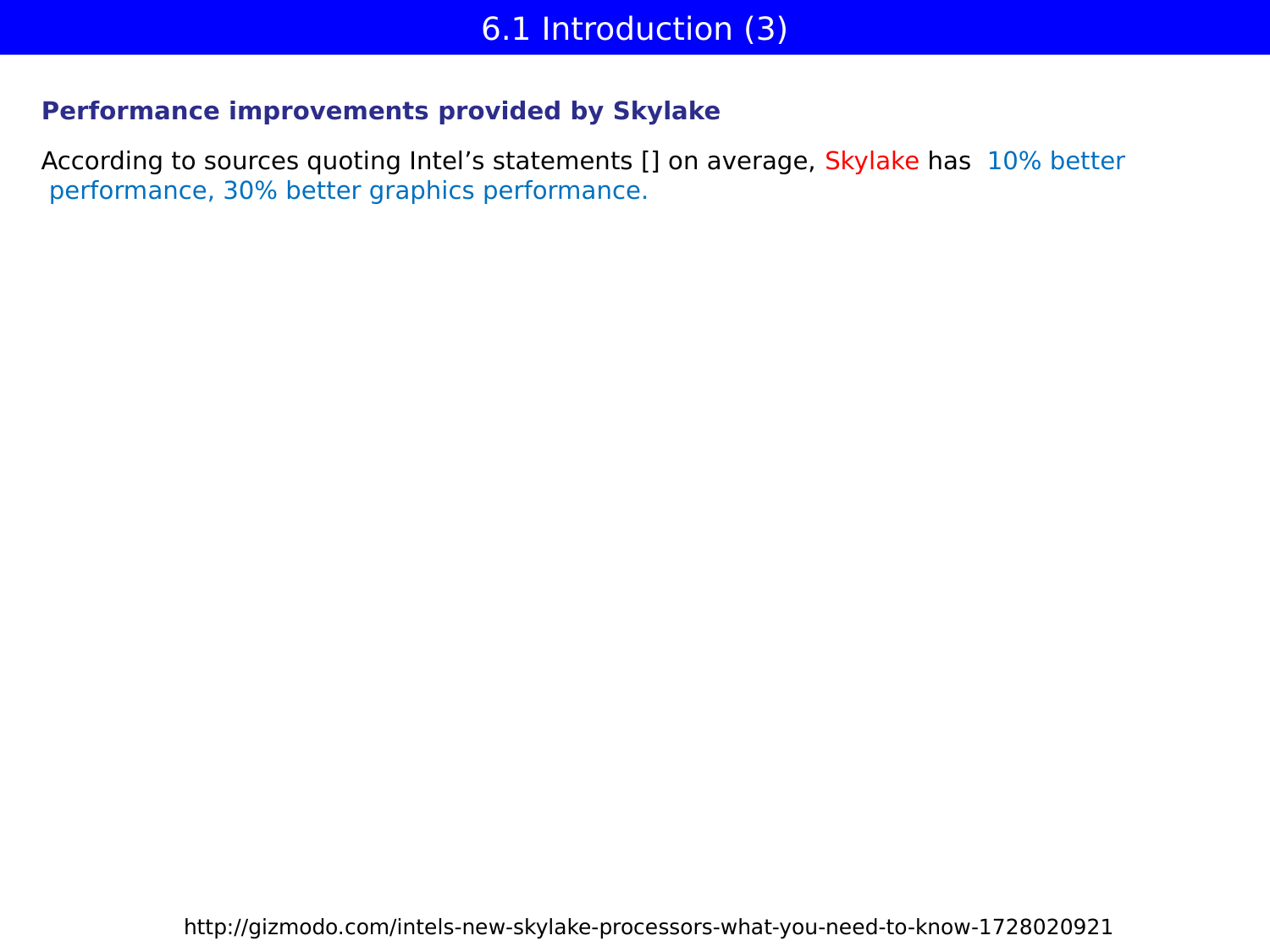

# 6.1 Introduction (3)
Performance improvements provided by Skylake
According to sources quoting Intel’s statements [] on average, Skylake has  10% better
 performance, 30% better graphics performance.
http://gizmodo.com/intels-new-skylake-processors-what-you-need-to-know-1728020921